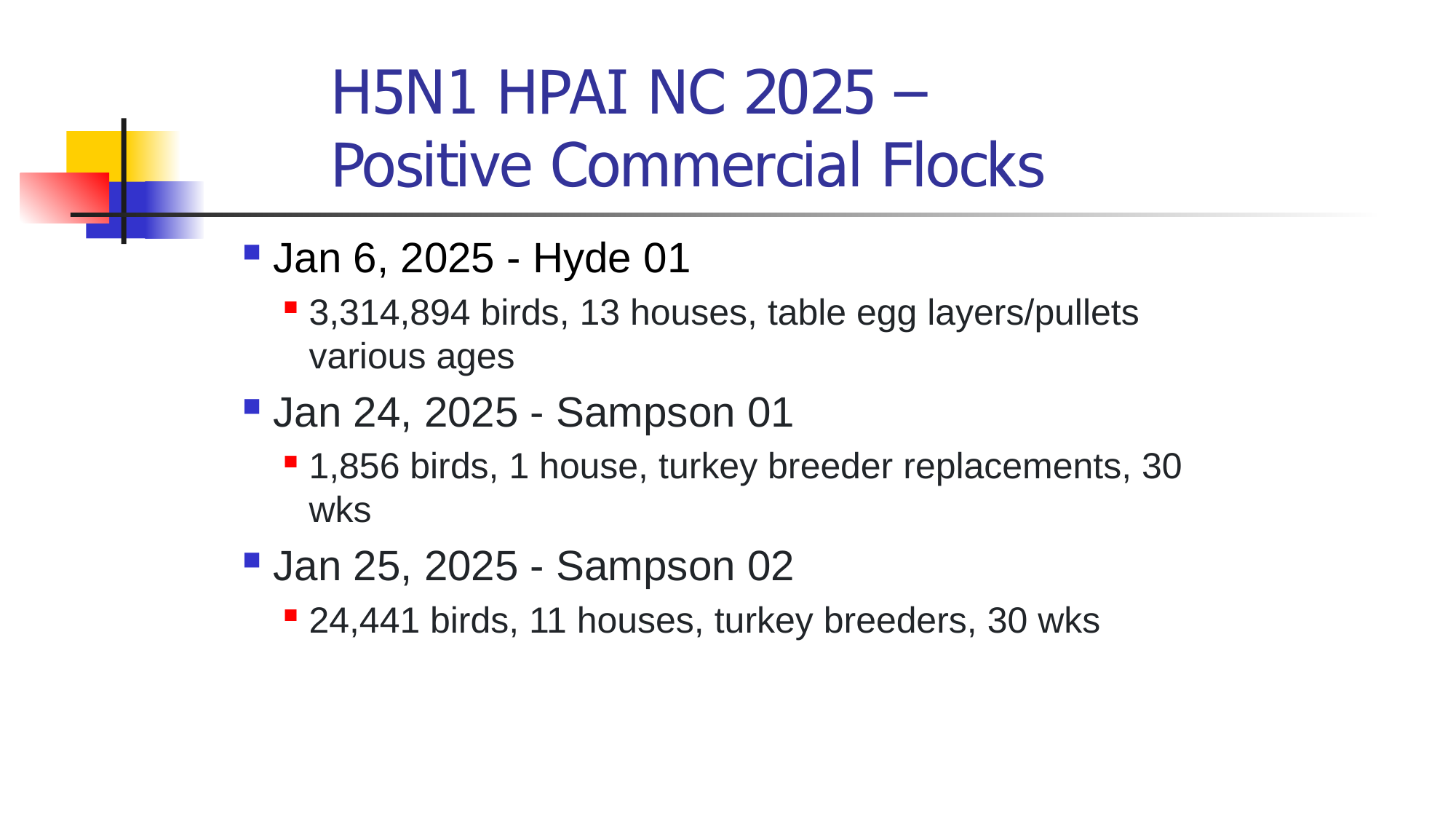

# H5N1 HPAI NC 2025 – Positive Commercial Flocks
Jan 6, 2025 - Hyde 01
3,314,894 birds, 13 houses, table egg layers/pullets various ages
Jan 24, 2025 - Sampson 01
1,856 birds, 1 house, turkey breeder replacements, 30 wks
Jan 25, 2025 - Sampson 02
24,441 birds, 11 houses, turkey breeders, 30 wks